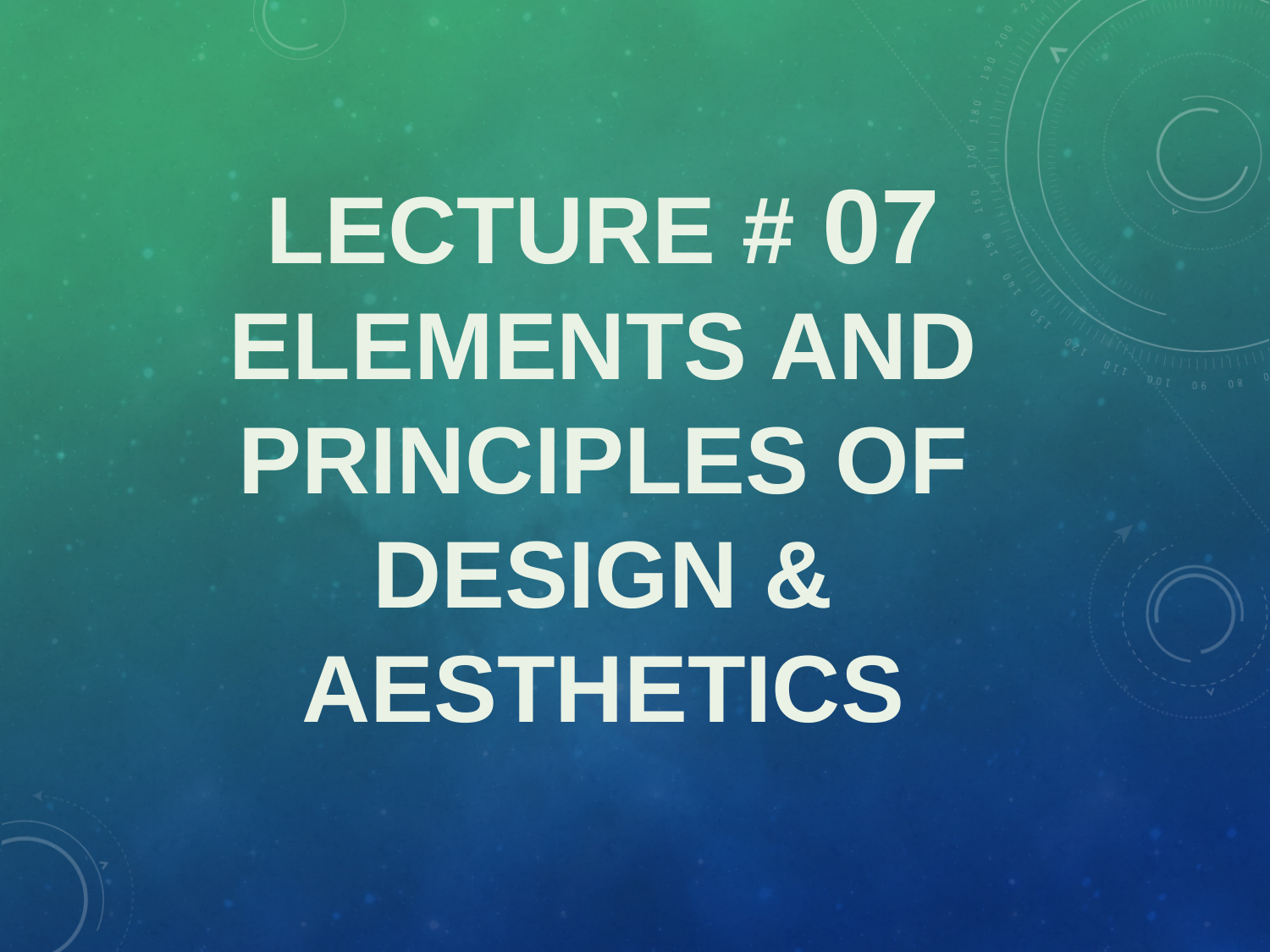

# Lecture # 07 ELEMENTS AND PRINCIPLES OF DESIGN & aesthetics